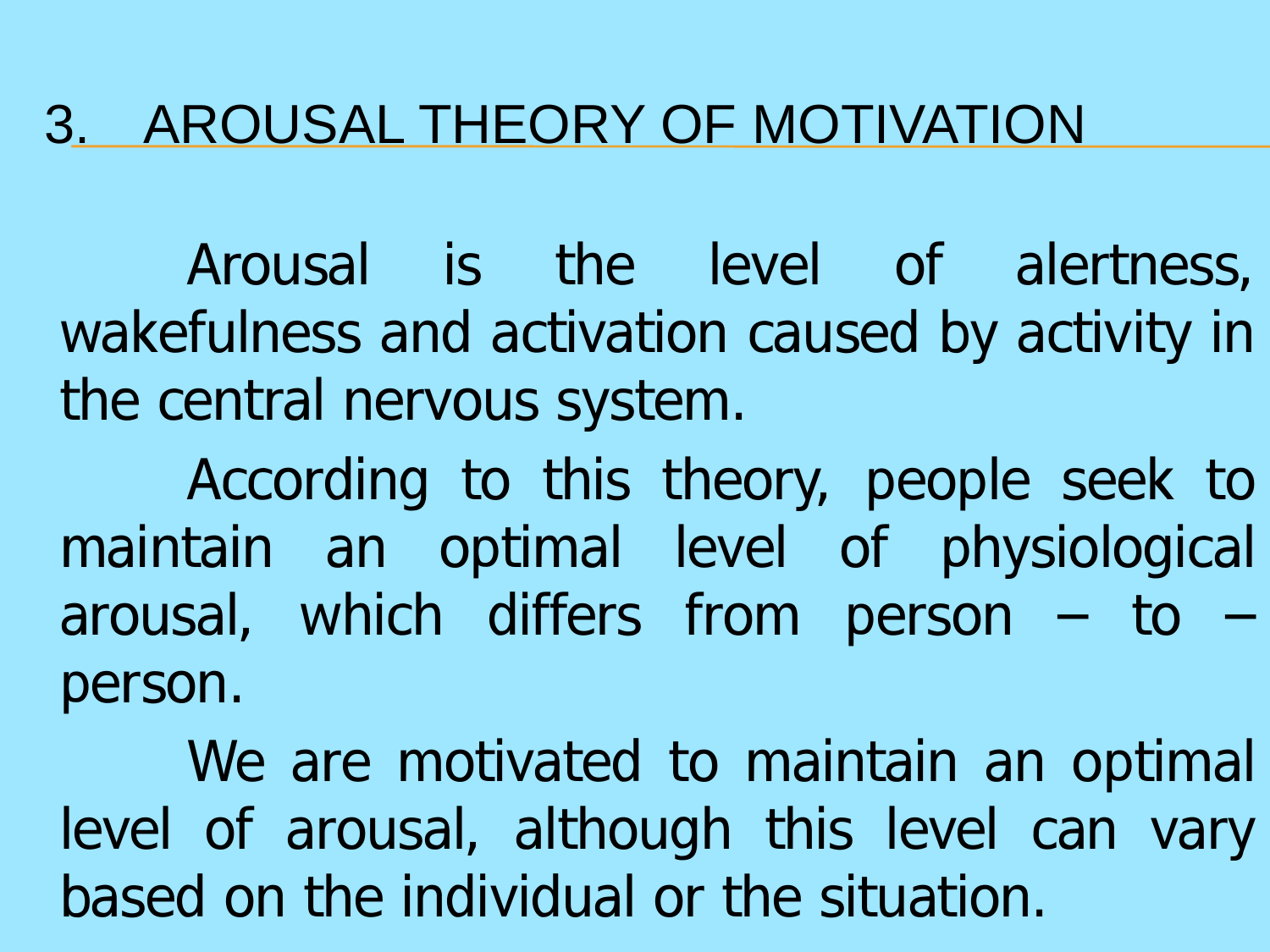

# 3.	Arousal Theory Of Motivation
		Arousal is the level of alertness, wakefulness and activation caused by activity in the central nervous system.
		According to this theory, people seek to maintain an optimal level of physiological arousal, which differs from person – to – person.
		We are motivated to maintain an optimal level of arousal, although this level can vary based on the individual or the situation.